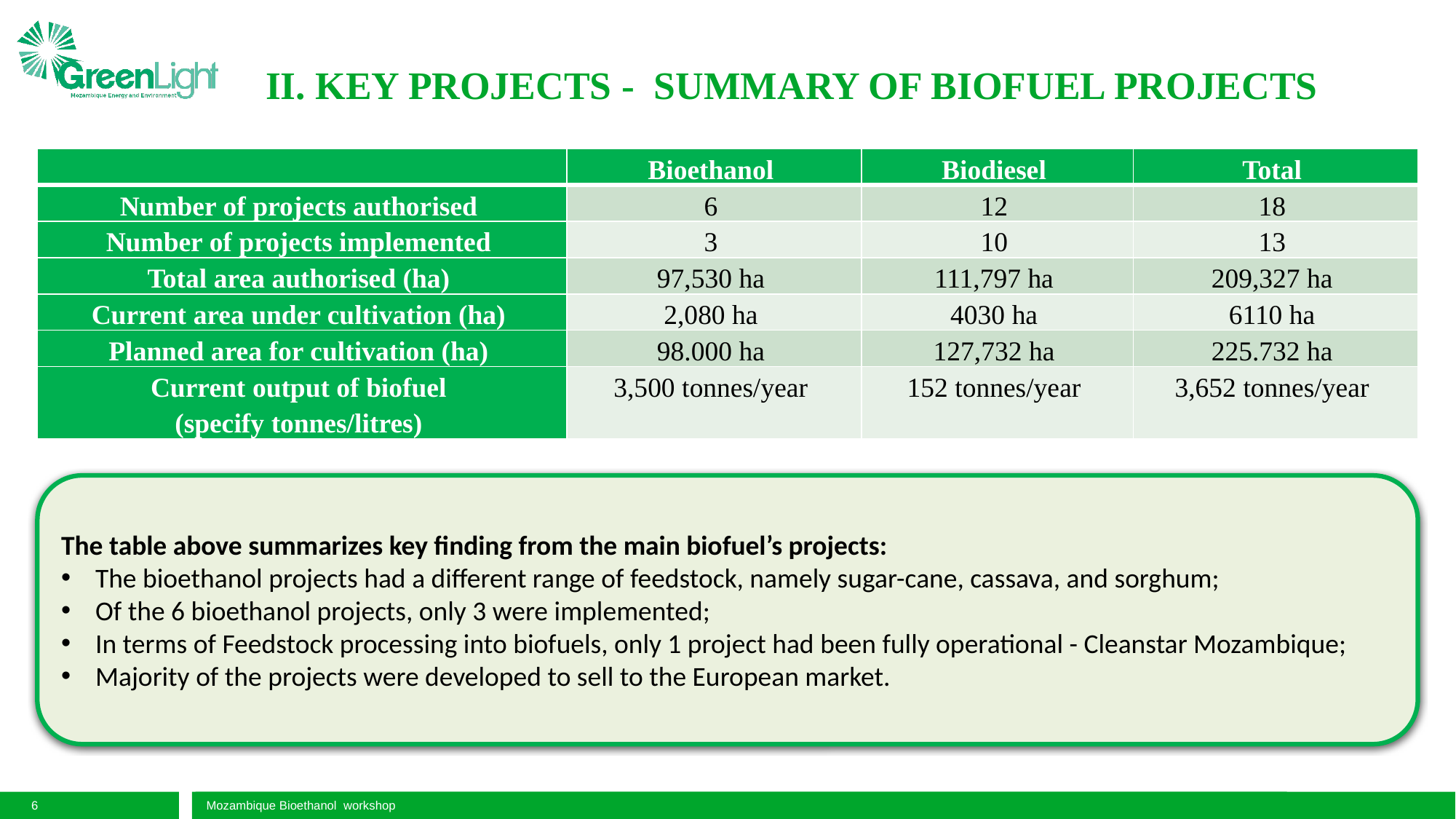

# II. KEY PROJECTS -  SUMMARY OF BIOFUEL PROJECTS
|  | Bioethanol | Biodiesel | Total |
| --- | --- | --- | --- |
| Number of projects authorised | 6 | 12 | 18 |
| Number of projects implemented | 3 | 10 | 13 |
| Total area authorised (ha) | 97,530 ha | 111,797 ha | 209,327 ha |
| Current area under cultivation (ha) | 2,080 ha | 4030 ha | 6110 ha |
| Planned area for cultivation (ha) | 98.000 ha | 127,732 ha | 225.732 ha |
| Current output of biofuel (specify tonnes/litres) | 3,500 tonnes/year | 152 tonnes/year | 3,652 tonnes/year |

The table above summarizes key finding from the main biofuel’s projects:
The bioethanol projects had a different range of feedstock, namely sugar-cane, cassava, and sorghum;
Of the 6 bioethanol projects, only 3 were implemented;
In terms of Feedstock processing into biofuels, only 1 project had been fully operational - Cleanstar Mozambique;
Majority of the projects were developed to sell to the European market.

6
Mozambique Bioethanol  workshop